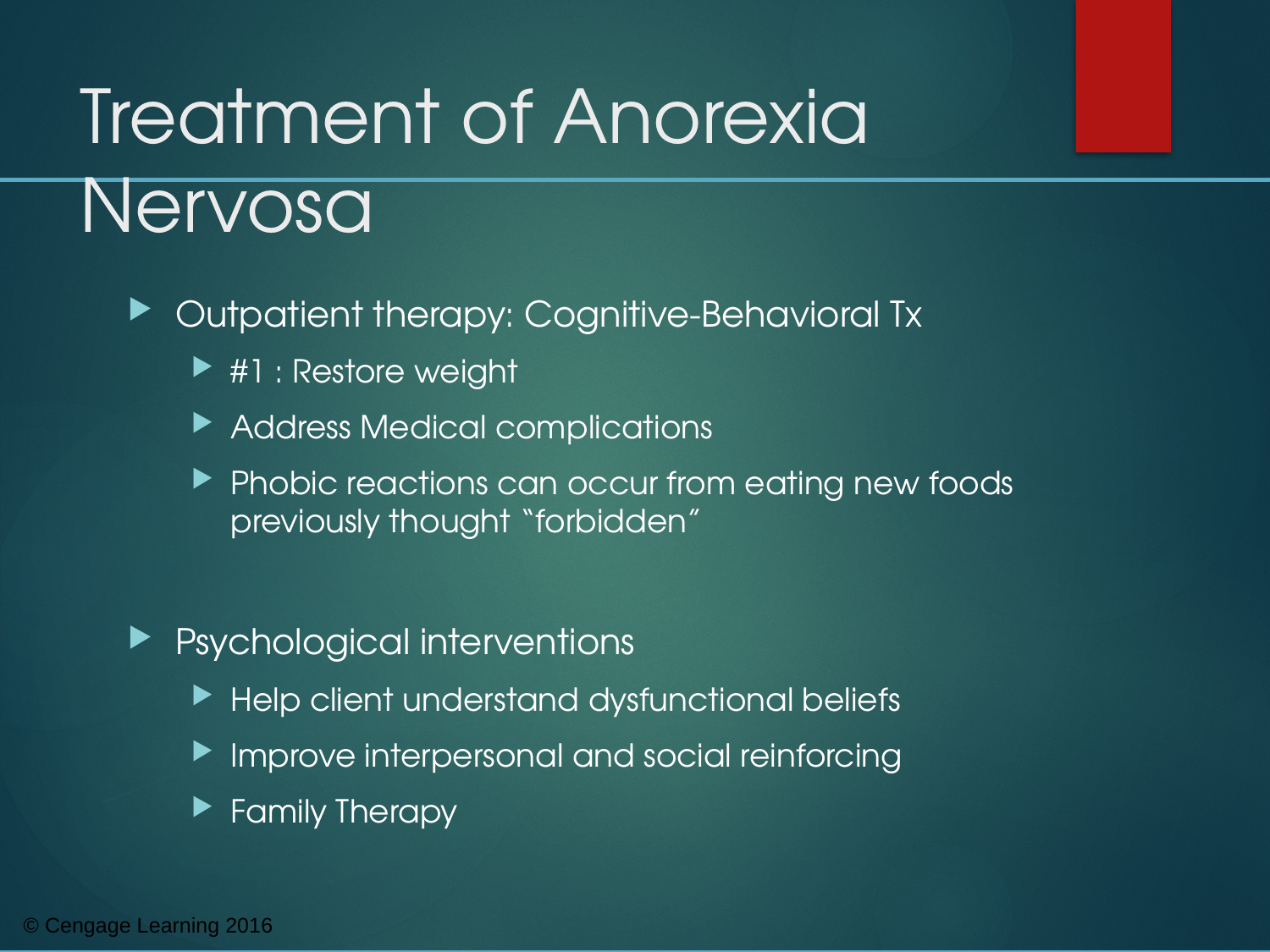

# Treatment of Anorexia Nervosa
Outpatient therapy: Cognitive-Behavioral Tx
#1 : Restore weight
Address Medical complications
Phobic reactions can occur from eating new foods previously thought “forbidden”

Psychological interventions
Help client understand dysfunctional beliefs
Improve interpersonal and social reinforcing
Family Therapy